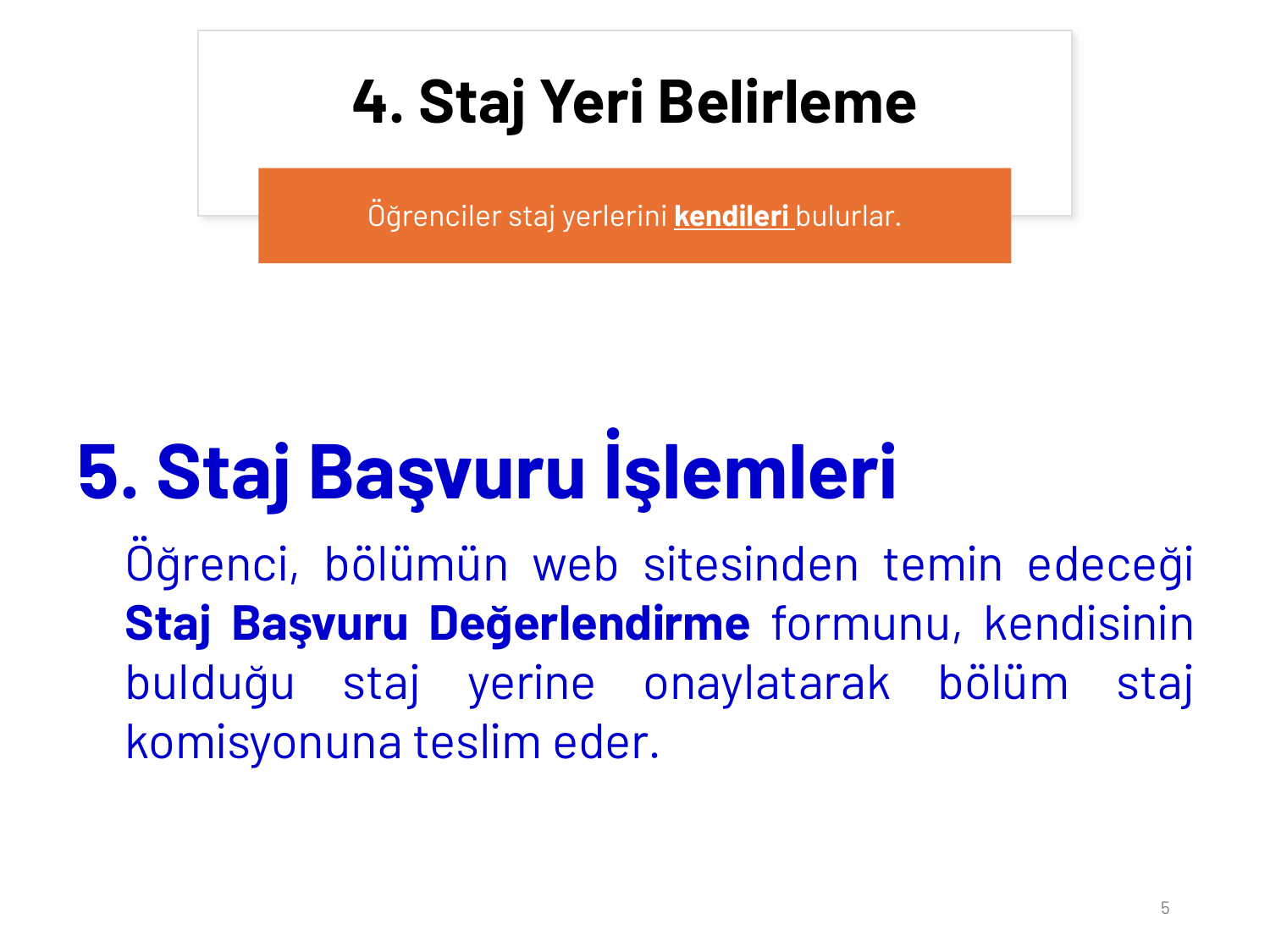

# 4. Staj Yeri Belirleme

Öğrenciler staj yerlerini kendileri bulurlar.
5. Staj Başvuru İşlemleri
	Öğrenci, bölümün web sitesinden temin edeceği Staj Başvuru Değerlendirme formunu, kendisinin bulduğu staj yerine onaylatarak bölüm staj komisyonuna teslim eder.
5